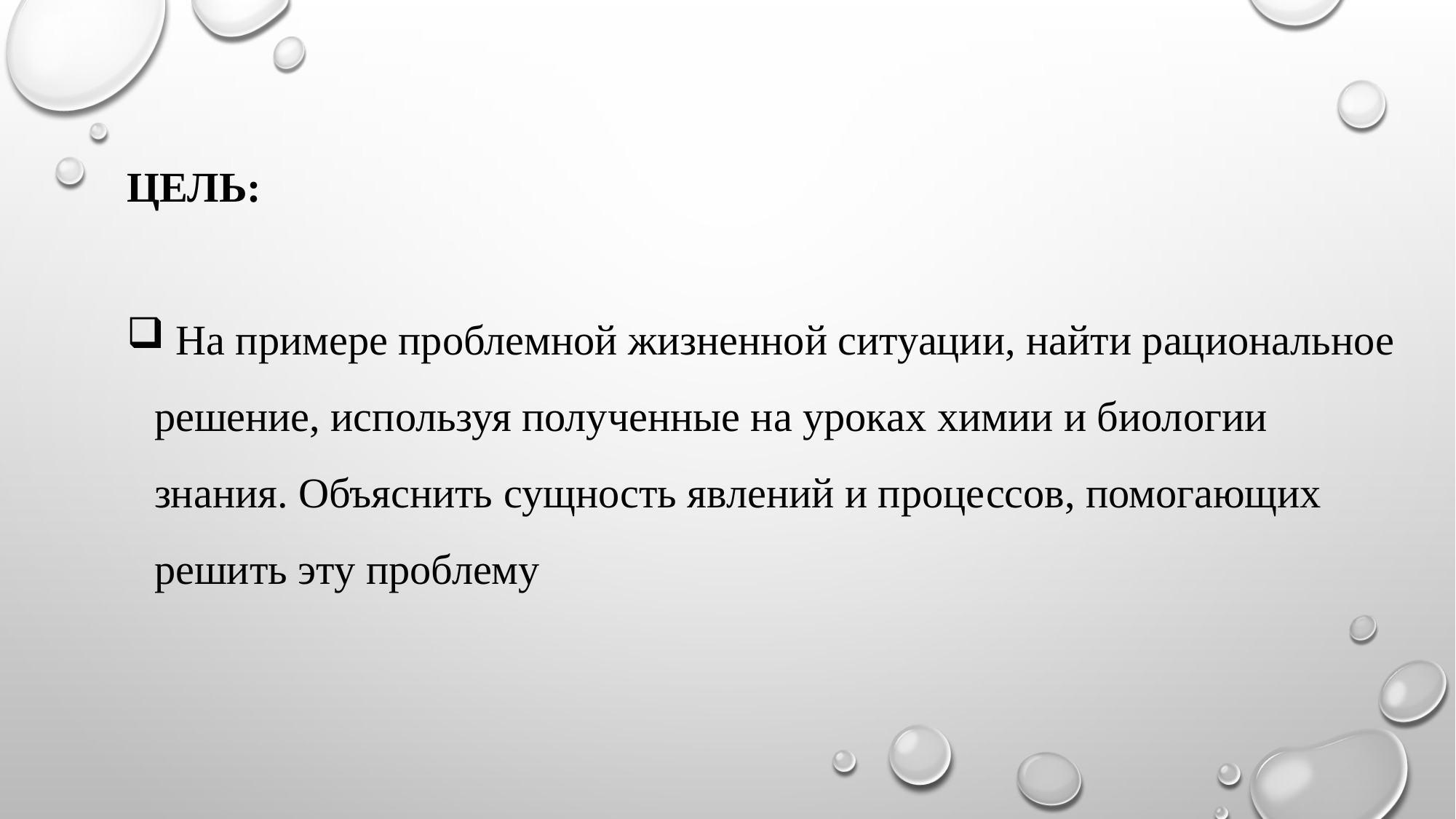

Цель:

 На примере проблемной жизненной ситуации, найти рациональное решение, используя полученные на уроках химии и биологии знания. Объяснить сущность явлений и процессов, помогающих решить эту проблему